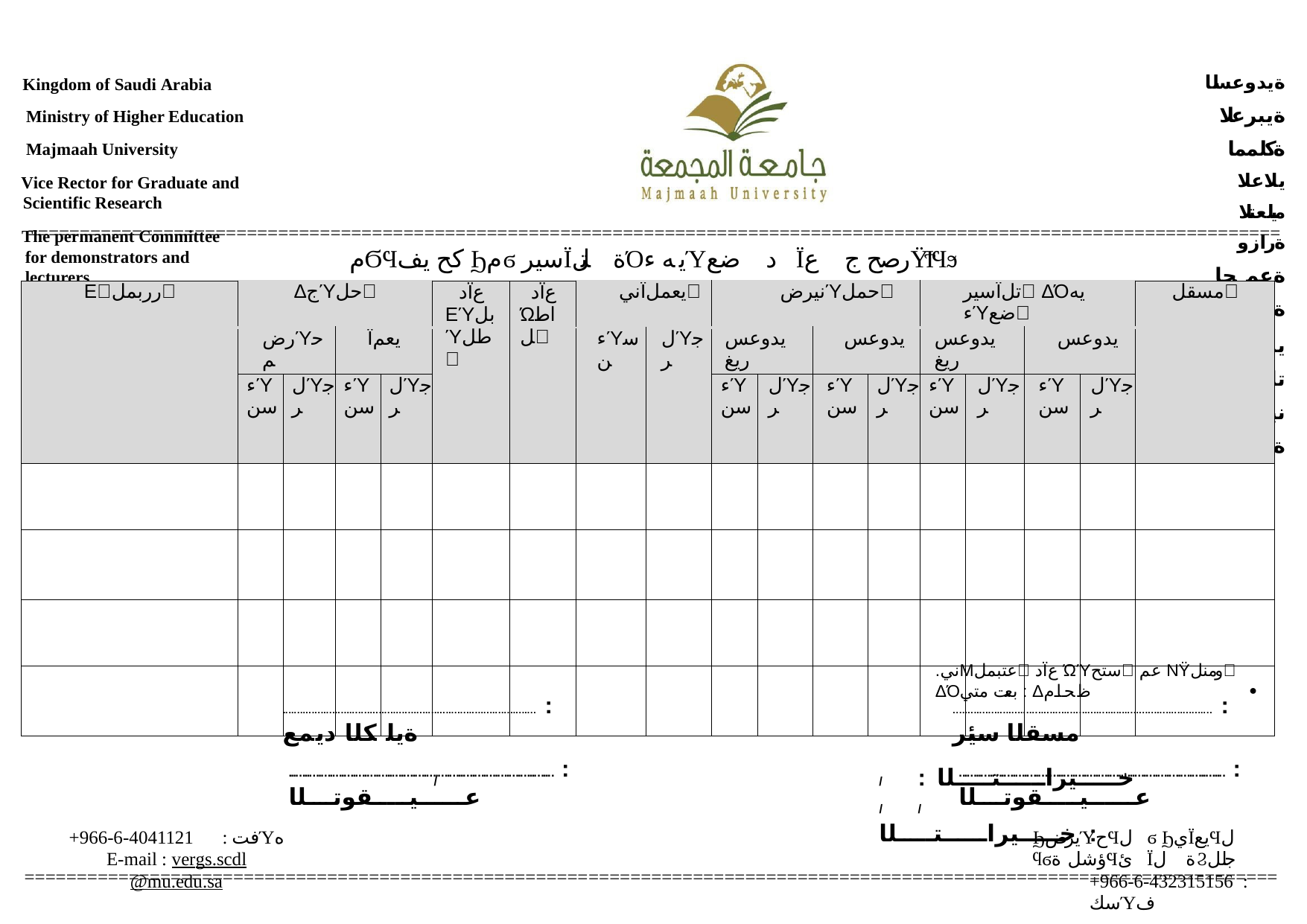

Kingdom of Saudi Arabia Ministry of Higher Education Majmaah University
Vice Rector for Graduate and Scientific Research
The permanent Committee for demonstrators and lecturers
ةيدوعسلا ةيبرعلا ةكلمما يلاعلا ميلعتلا ةرازو ةعمجا ةعماج
يملعلا ثحبلاو ايلعلا تاساردلل ةعماجا ةلاكو نيرضاحاو نيديعما نوؤشل ةمئادلا ةنجللا
========================================================================================================================
مϬϤكح يف Ϧمϭ سيرΪتل΍ ةΌيه ءΎضع΍ د΍Ϊع΍ رصح جΫϮϤϧ
| Ε΍رربمل΍ | ΔجΎحل΍ |  |  |  | دΪع ΕΎبلΎطل΍ | دΪع Ώاطل΍ | نيΪيعمل΍ |  | نيرضΎحمل΍ |  |  |  | سيرΪتل΍ ΔΌيه ءΎضع΍ |  |  |  | مسقل΍ |
| --- | --- | --- | --- | --- | --- | --- | --- | --- | --- | --- | --- | --- | --- | --- | --- | --- | --- |
|  | رضΎحم |  | Ϊيعم |  |  |  | ءΎسن | لΎجر | يدوعس ريغ |  | يدوعس |  | يدوعس ريغ |  | يدوعس |  |  |
|  | ءΎسن | لΎجر | ءΎسن | لΎجر |  |  |  |  | ءΎسن | لΎجر | ءΎسن | لΎجر | ءΎسن | لΎجر | ءΎسن | لΎجر |  |
|  |  |  |  |  |  |  |  |  |  |  |  |  |  |  |  |  |  |
|  |  |  |  |  |  |  |  |  |  |  |  |  |  |  |  |  |  |
|  |  |  |  |  |  |  |  |  |  |  |  |  |  |  |  |  |  |
|  |  |  |  |  |  |  |  |  |  |  |  |  |  |  |  |  |  |
.نيΜعتبمل΍ دΪع ΏΎستح΍ عم ΝΫومنل΍ ΔΌبعت متي : Δظحام	•
.......................................................................................  : ةيلكلا ديمع
..............................................................................................  :  عــــــيـــــقوتــــلا
.........................................................................................  : مسقلا سيئر
..............................................................................................  :  عــــــيـــــقوتــــلا

/	/	:  خـــــيراــــــتـــــلا	/	/	:  خـــــيراــــــتـــــلا
========================================================================================================================
+966-6-4041121	: فتΎه
E-mail : vergs.scdl@mu.edu.sa
ϦيرضΎحϤل΍ϭ ϦيΪيعϤل΍ ϥϭؤشل ةϤئ΍Ϊل΍ ةϨجلل΍
+966-6-432315156  : سكΎف